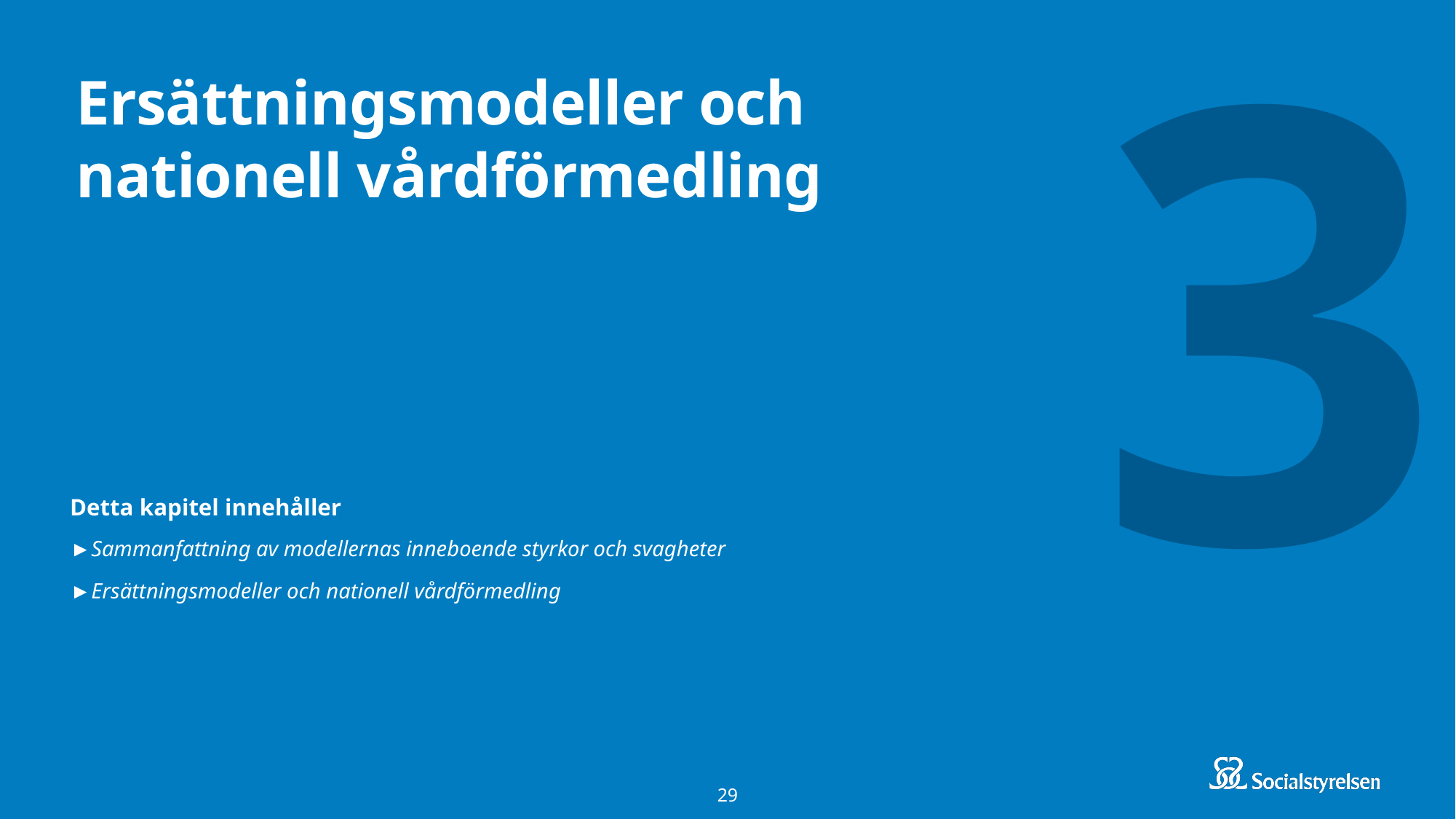

3
# Ersättningsmodeller och nationell vårdförmedling
Detta kapitel innehåller
Sammanfattning av modellernas inneboende styrkor och svagheter
Ersättningsmodeller och nationell vårdförmedling
29